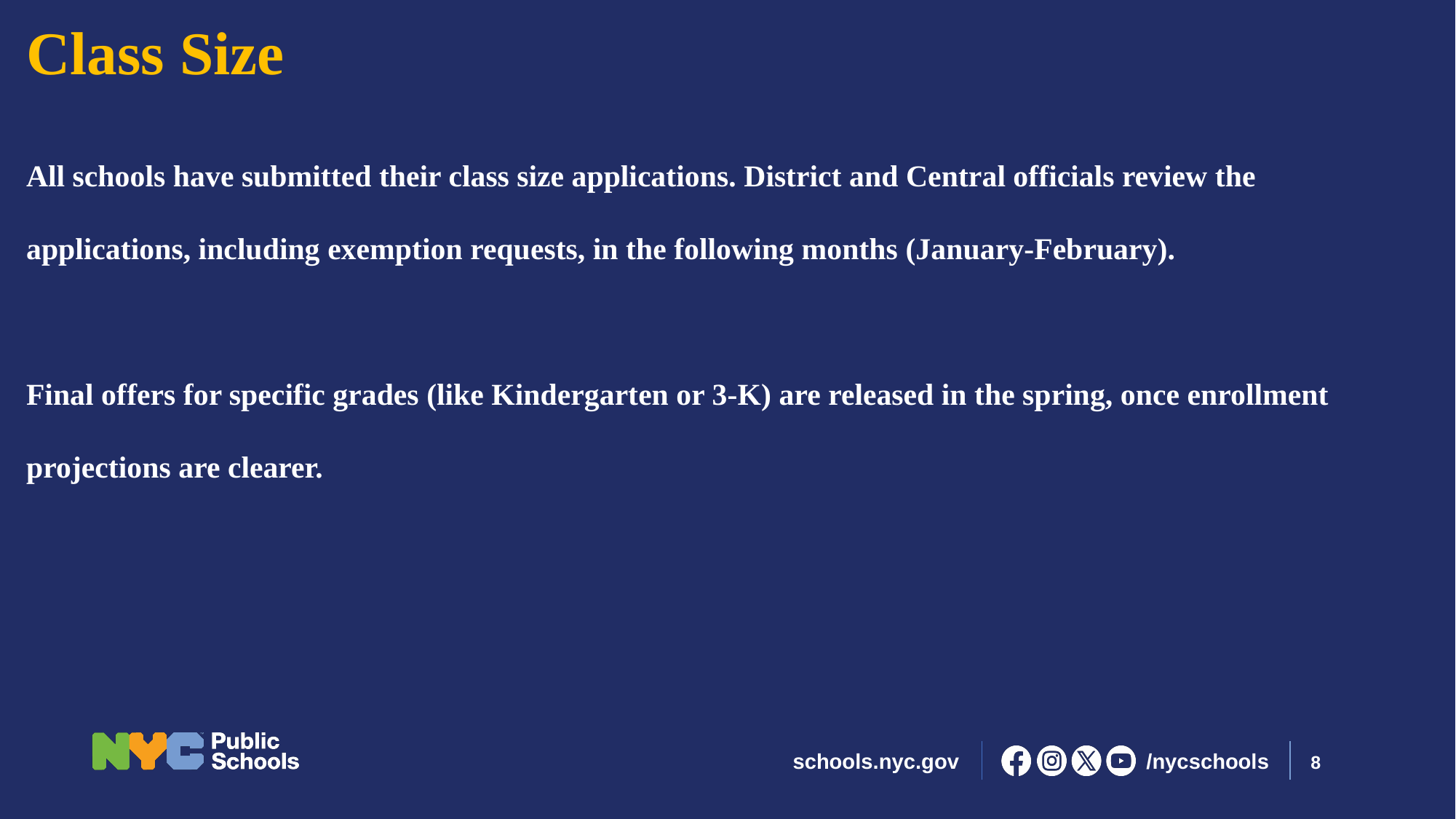

Class Size
All schools have submitted their class size applications. District and Central officials review the applications, including exemption requests, in the following months (January-February).

Final offers for specific grades (like Kindergarten or 3-K) are released in the spring, once enrollment projections are clearer.